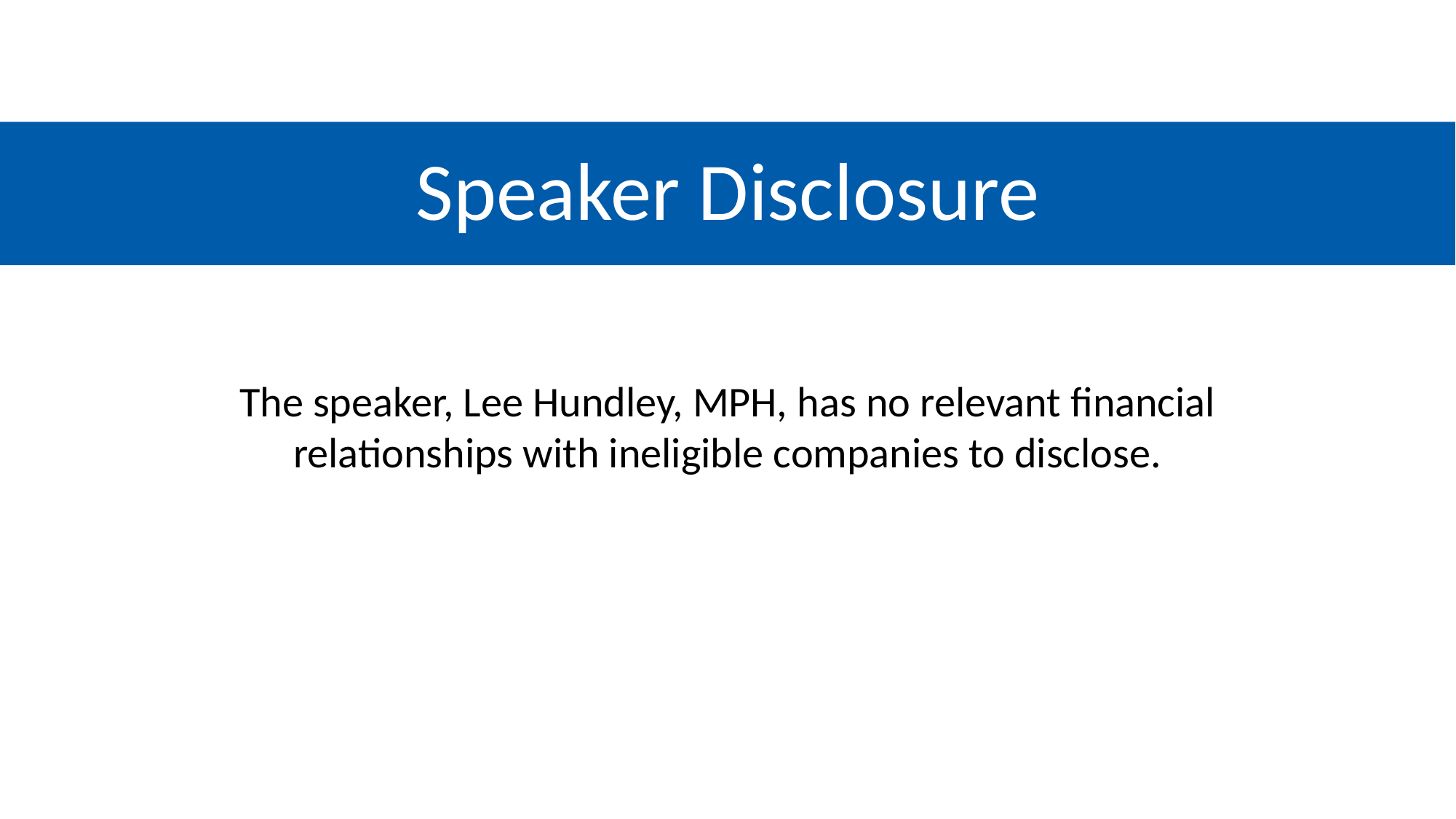

# Speaker Disclosure
The speaker, Lee Hundley, MPH, has no relevant financial relationships with ineligible companies to disclose.